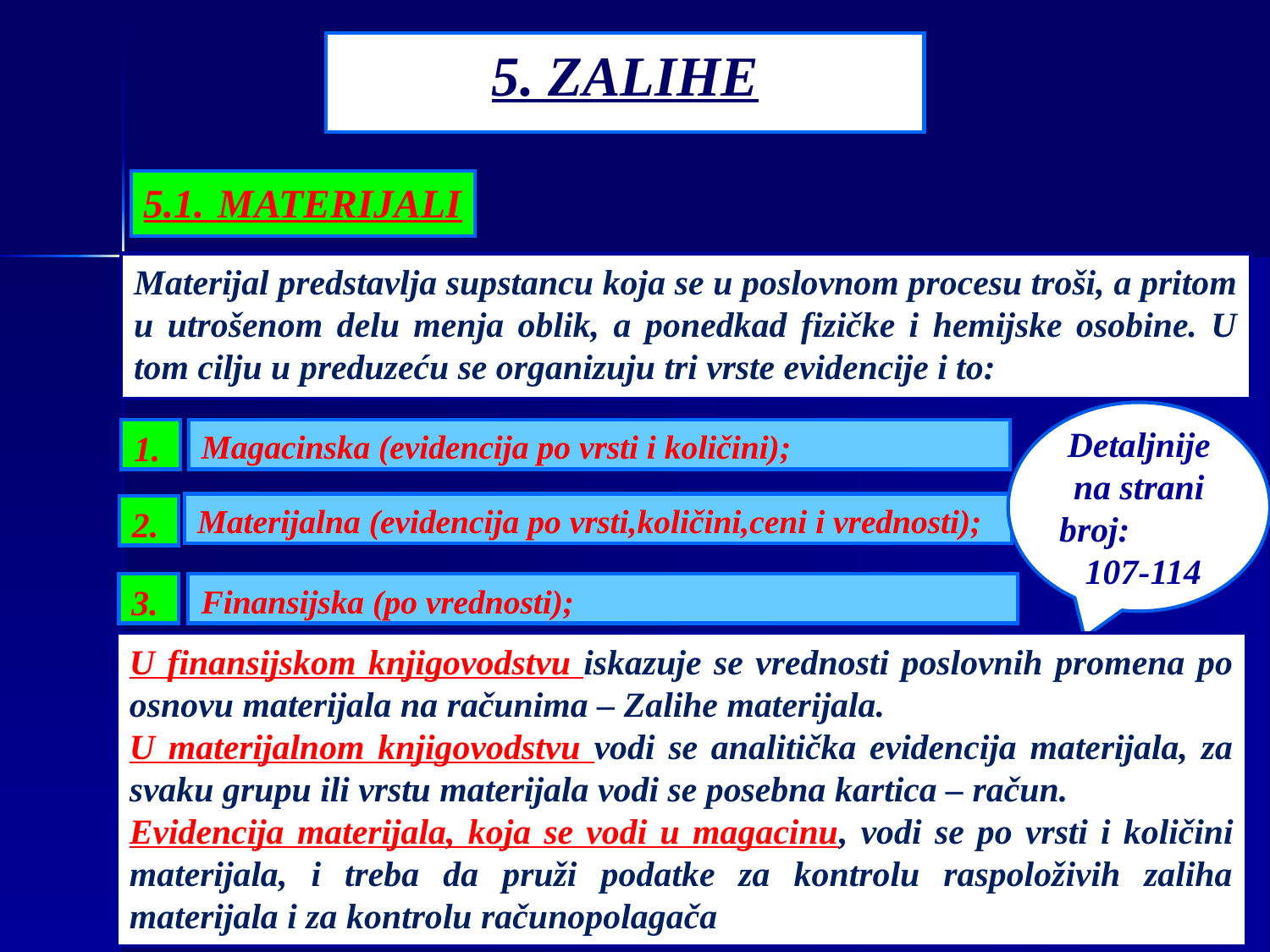

5. ZALIHE
5.1. MATERIJALI
Materijal predstavlja supstancu koja se u poslovnom procesu troši, a pritom u utrošenom delu menja oblik, a ponedkad fizičke i hemijske osobine. U tom cilju u preduzeću se organizuju tri vrste evidencije i to:
Detaljnije na strani broj:            107-114
Magacinska (evidencija po vrsti i količini);
1.
Materijalna (evidencija po vrsti,količini,ceni i vrednosti);
2.
Finansijska (po vrednosti);
3.
U finansijskom knjigovodstvu iskazuje se vrednosti poslovnih promena po osnovu materijala na računima – Zalihe materijala.
U materijalnom knjigovodstvu vodi se analitička evidencija materijala, za svaku grupu ili vrstu materijala vodi se posebna kartica – račun.
Evidencija materijala, koja se vodi u magacinu, vodi se po vrsti i količini materijala, i treba da pruži podatke za kontrolu raspoloživih zaliha materijala i za kontrolu računopolagača